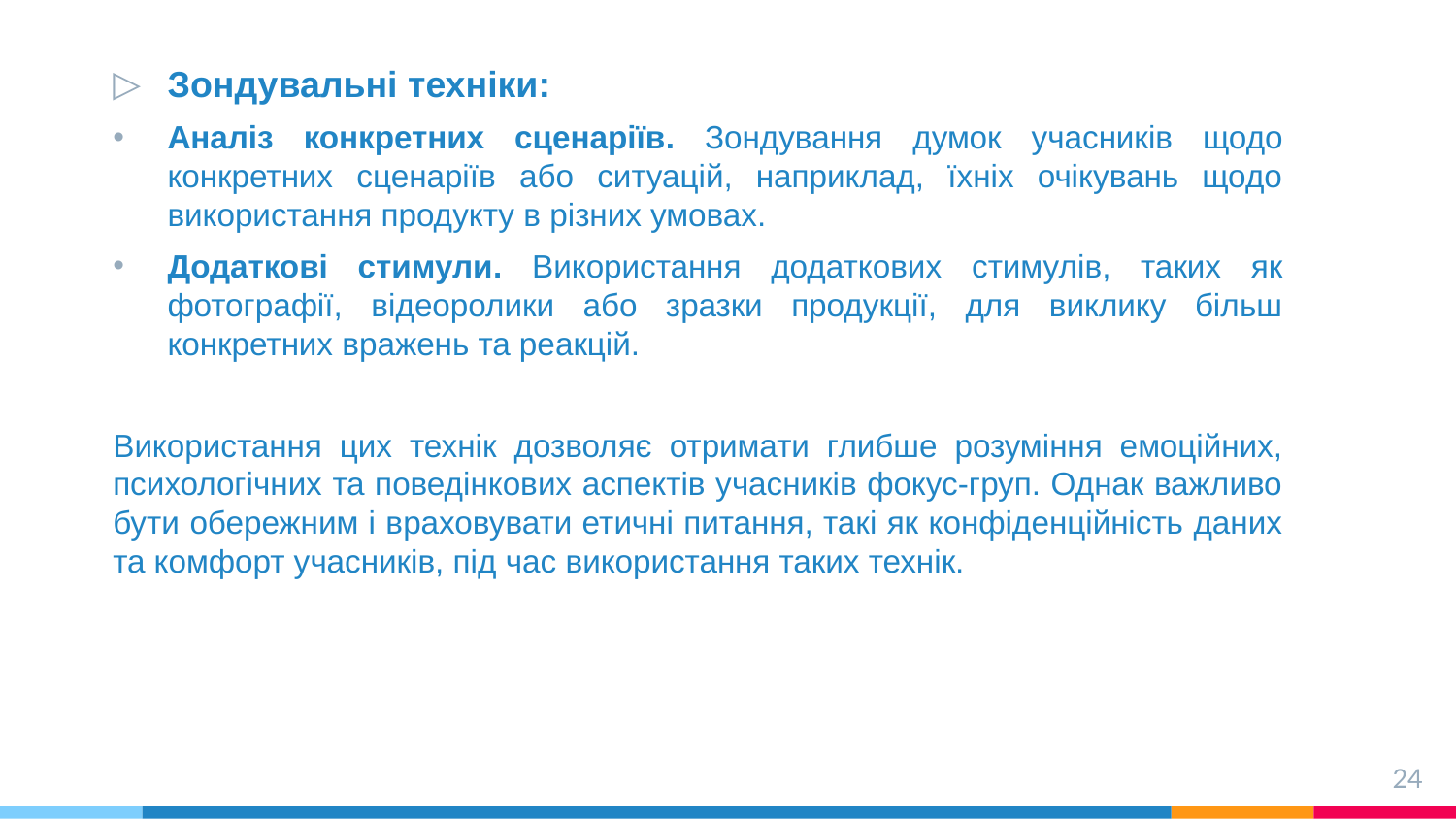

Зондувальні техніки:
Аналіз конкретних сценаріїв. Зондування думок учасників щодо конкретних сценаріїв або ситуацій, наприклад, їхніх очікувань щодо використання продукту в різних умовах.
Додаткові стимули. Використання додаткових стимулів, таких як фотографії, відеоролики або зразки продукції, для виклику більш конкретних вражень та реакцій.

Використання цих технік дозволяє отримати глибше розуміння емоційних, психологічних та поведінкових аспектів учасників фокус-груп. Однак важливо бути обережним і враховувати етичні питання, такі як конфіденційність даних та комфорт учасників, під час використання таких технік.
24